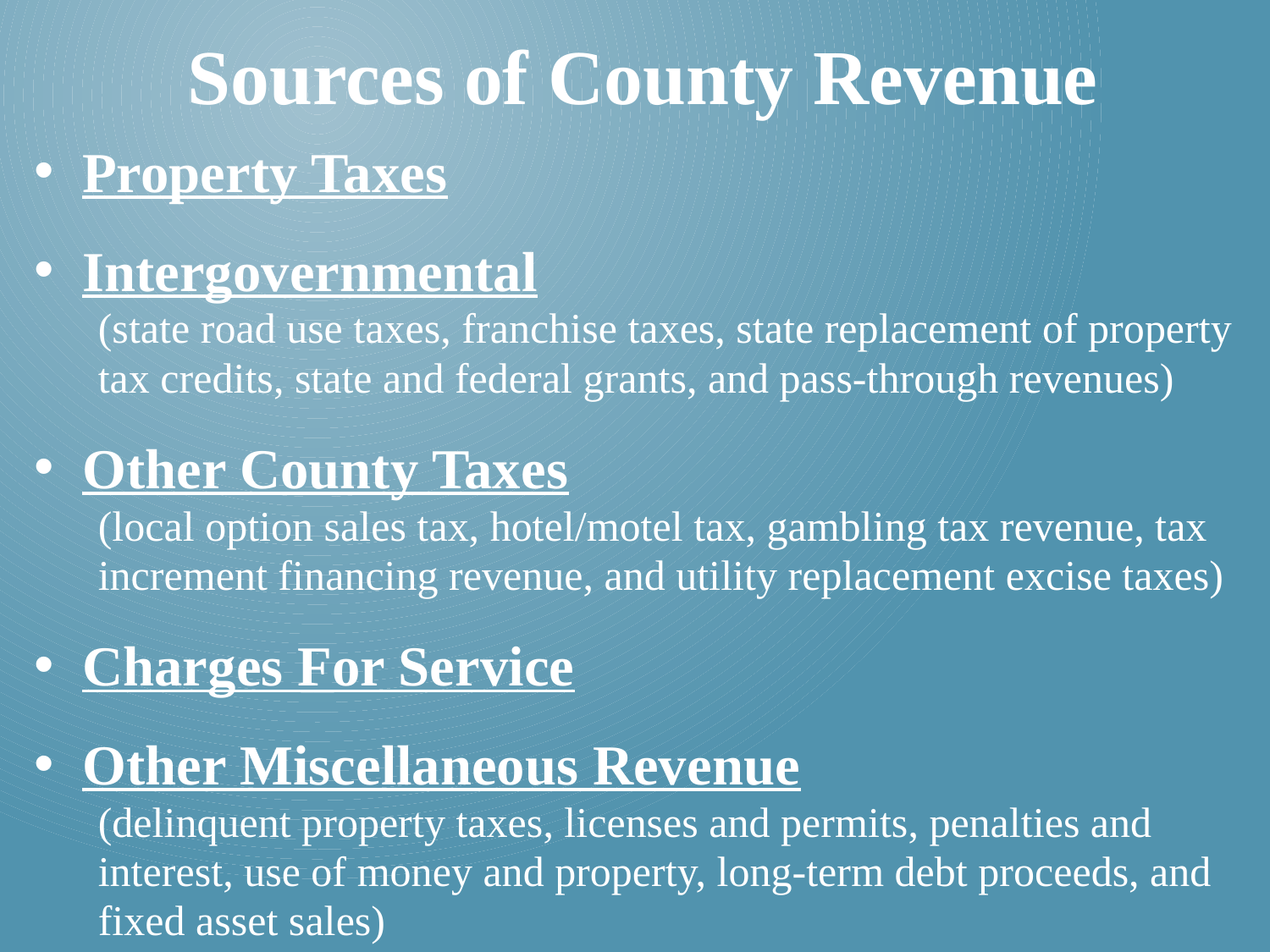

Sources of County Revenue
Property Taxes

Intergovernmental
(state road use taxes, franchise taxes, state replacement of property tax credits, state and federal grants, and pass-through revenues)

Other County Taxes
(local option sales tax, hotel/motel tax, gambling tax revenue, tax increment financing revenue, and utility replacement excise taxes)

Charges For Service

Other Miscellaneous Revenue
(delinquent property taxes, licenses and permits, penalties and interest, use of money and property, long-term debt proceeds, and fixed asset sales)